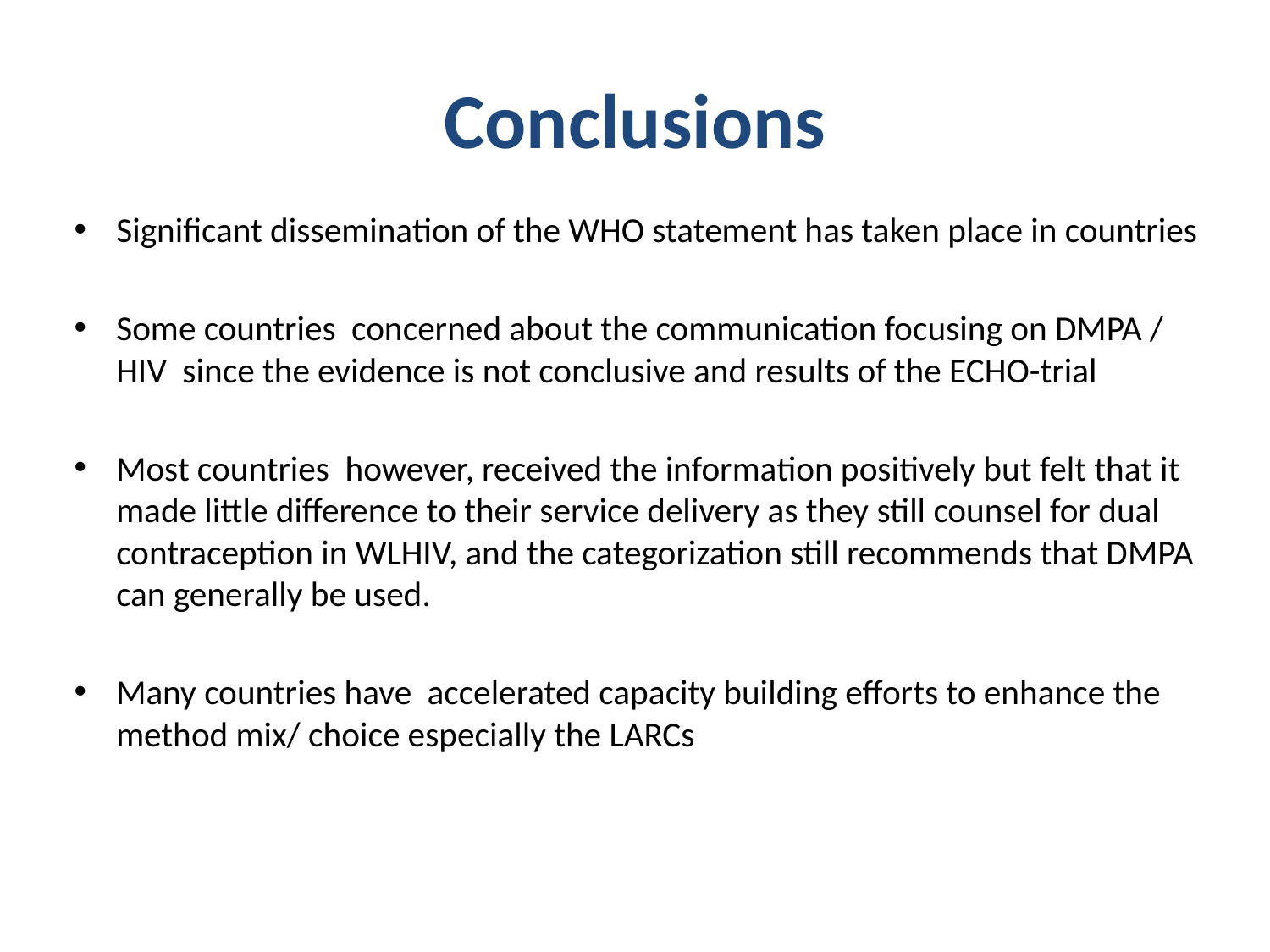

# Conclusions
Significant dissemination of the WHO statement has taken place in countries

Some countries  concerned about the communication focusing on DMPA / HIV  since the evidence is not conclusive and results of the ECHO-trial

Most countries  however, received the information positively but felt that it made little difference to their service delivery as they still counsel for dual contraception in WLHIV, and the categorization still recommends that DMPA can generally be used.

Many countries have  accelerated capacity building efforts to enhance the method mix/ choice especially the LARCs